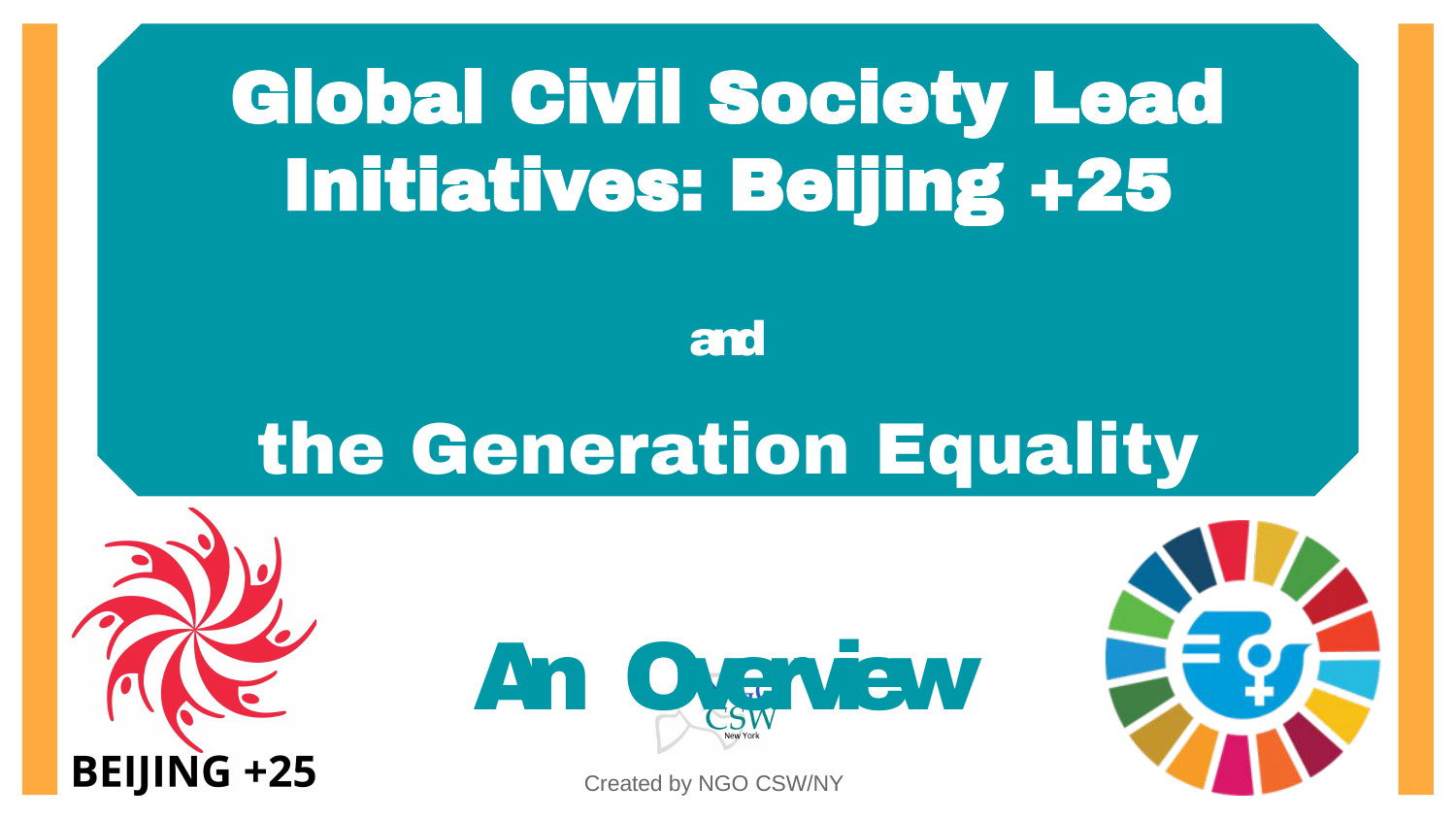

# Global Civil Society Lead Initiatives: Beijing +25
and
the Generation Equality Forum
An Overview

Created by NGO CSW/NY